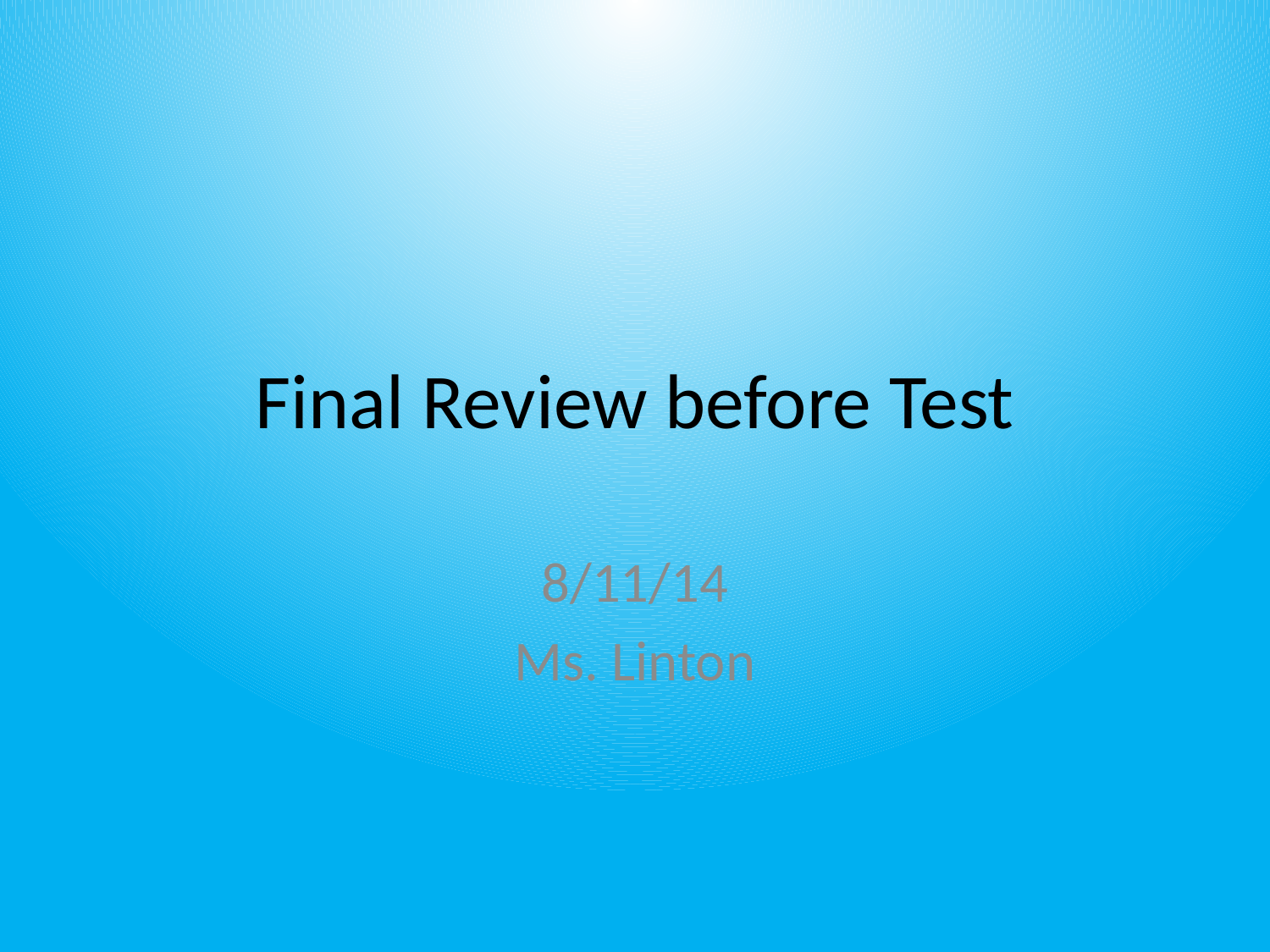

# Final Review before Test
8/11/14
Ms. Linton